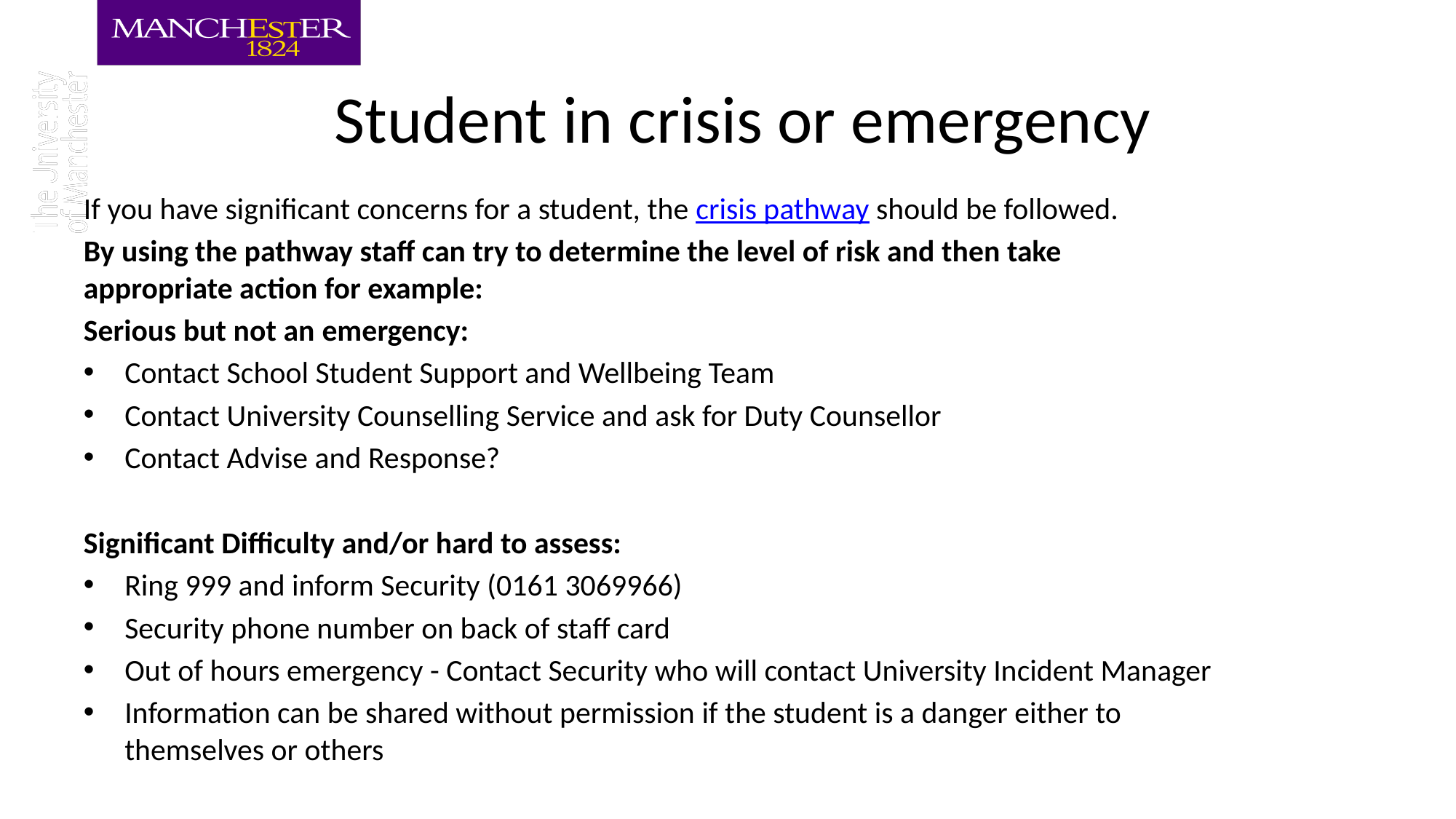

# Student in crisis or emergency

If you have significant concerns for a student, the crisis pathway should be followed.
By using the pathway staff can try to determine the level of risk and then take appropriate action for example:
Serious but not an emergency:
Contact School Student Support and Wellbeing Team
Contact University Counselling Service and ask for Duty Counsellor
Contact Advise and Response?

Significant Difficulty and/or hard to assess:
Ring 999 and inform Security (0161 3069966)
Security phone number on back of staff card
Out of hours emergency - Contact Security who will contact University Incident Manager
Information can be shared without permission if the student is a danger either to themselves or others